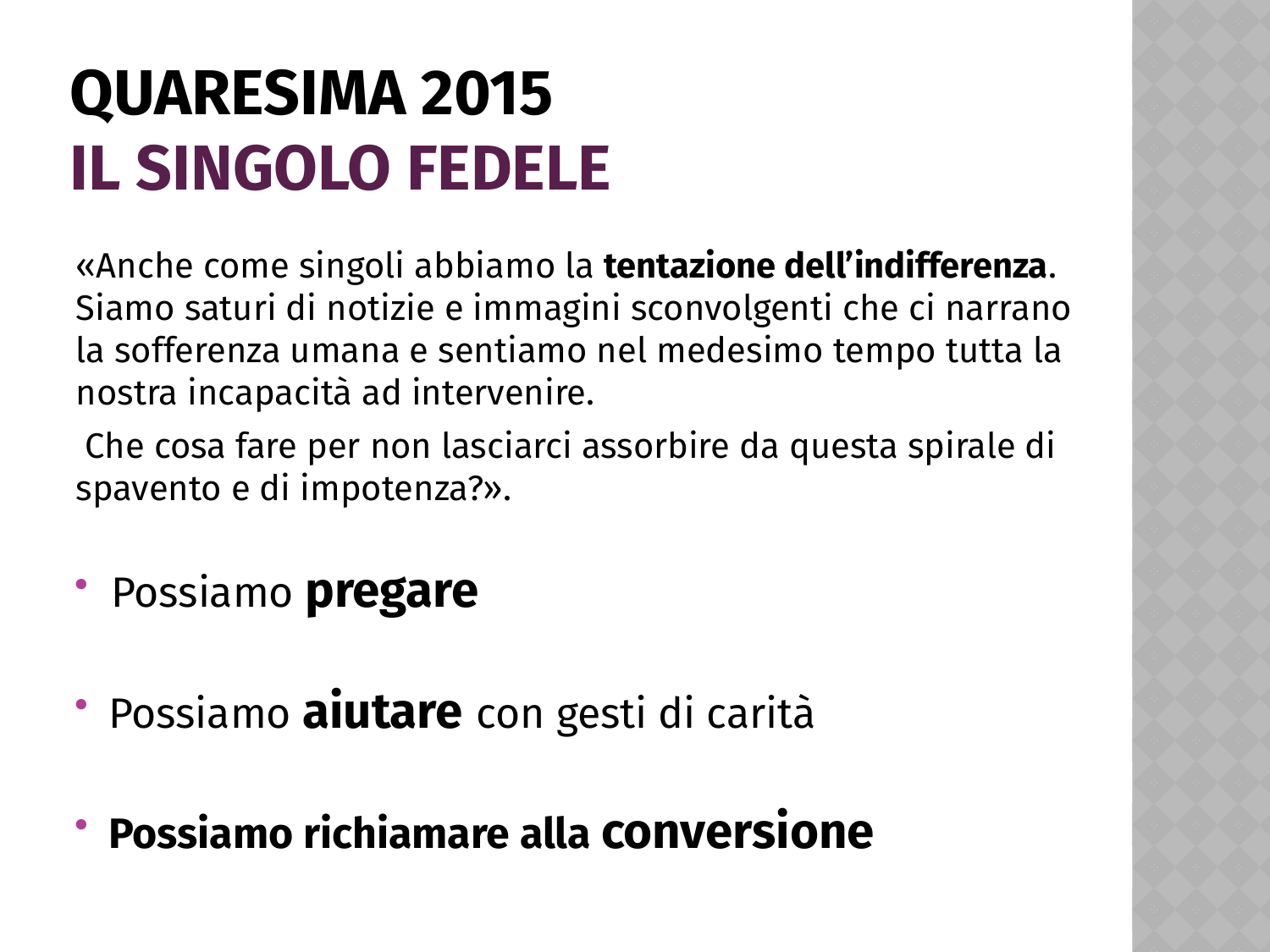

# QUARESIMA 2015 il singolo fedele
«Anche come singoli abbiamo la tentazione dell’indifferenza. Siamo saturi di notizie e immagini sconvolgenti che ci narrano la sofferenza umana e sentiamo nel medesimo tempo tutta la nostra incapacità ad intervenire.
 Che cosa fare per non lasciarci assorbire da questa spirale di spavento e di impotenza?».

  Possiamo pregare
  Possiamo aiutare con gesti di carità
  Possiamo richiamare alla conversione